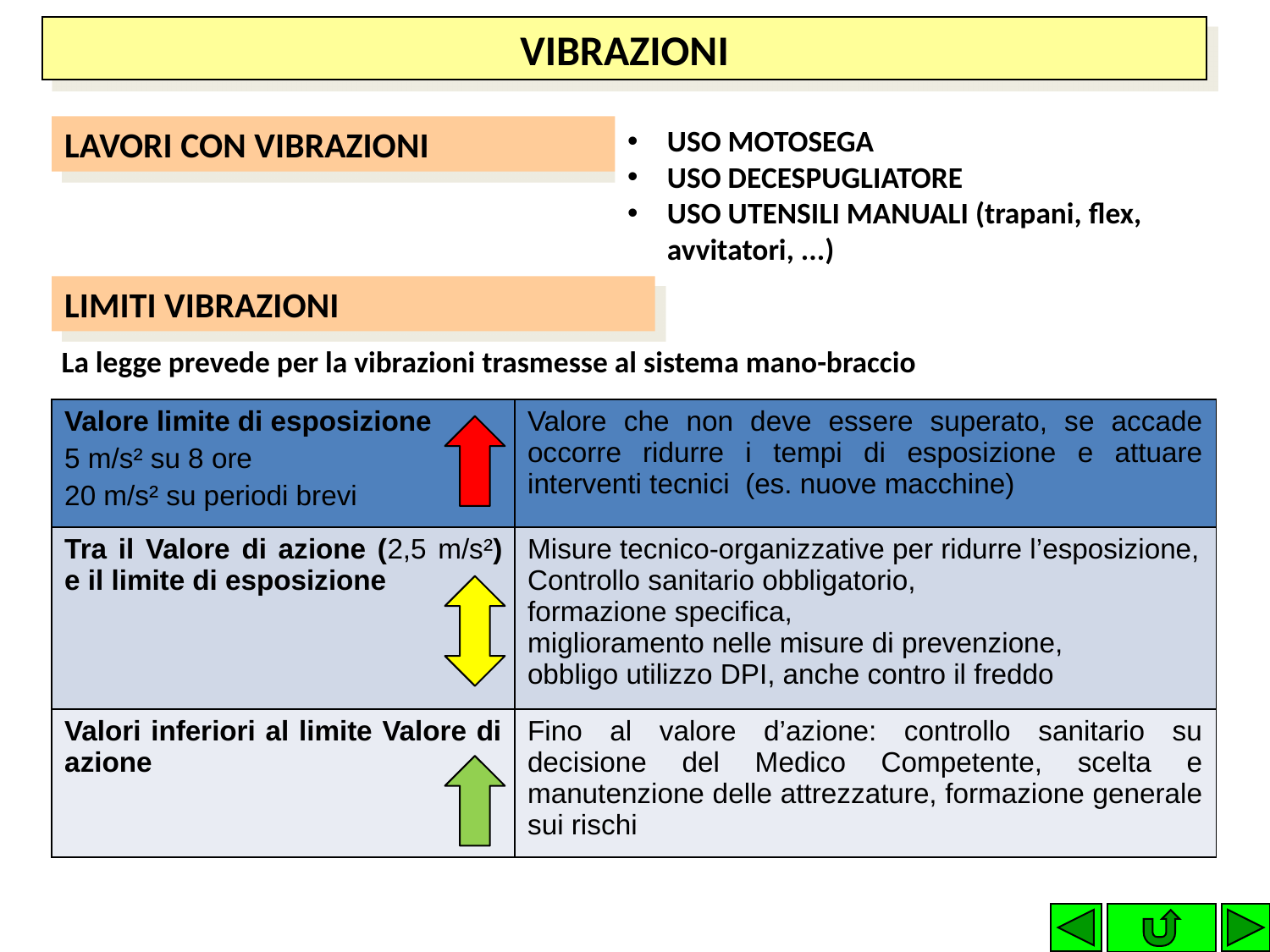

VIBRAZIONI
USO MOTOSEGA
USO DECESPUGLIATORE
USO UTENSILI MANUALI (trapani, flex, avvitatori, ...)
LAVORI CON VIBRAZIONI
LIMITI VIBRAZIONI
La legge prevede per la vibrazioni trasmesse al sistema mano-braccio
| Valore limite di esposizione 5 m/s² su 8 ore 20 m/s² su periodi brevi | Valore che non deve essere superato, se accade occorre ridurre i tempi di esposizione e attuare interventi tecnici (es. nuove macchine) |
| --- | --- |
| Tra il Valore di azione (2,5 m/s²) e il limite di esposizione | Misure tecnico-organizzative per ridurre l’esposizione, Controllo sanitario obbligatorio, formazione specifica, miglioramento nelle misure di prevenzione, obbligo utilizzo DPI, anche contro il freddo |
| Valori inferiori al limite Valore di azione | Fino al valore d’azione: controllo sanitario su decisione del Medico Competente, scelta e manutenzione delle attrezzature, formazione generale sui rischi |